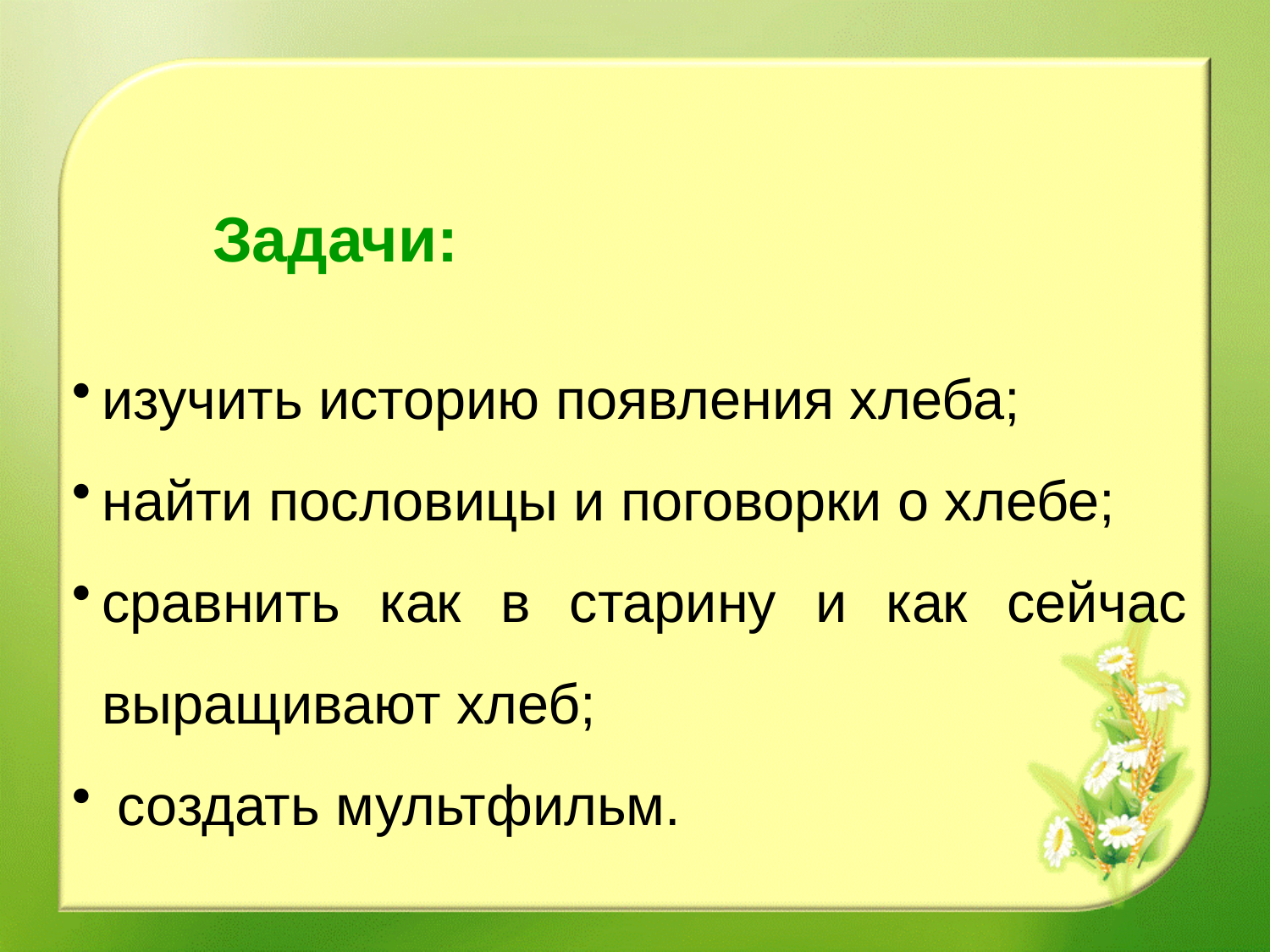

Задачи:

изучить историю появления хлеба;
найти пословицы и поговорки о хлебе;
сравнить как в старину и как сейчас выращивают хлеб;
 создать мультфильм.